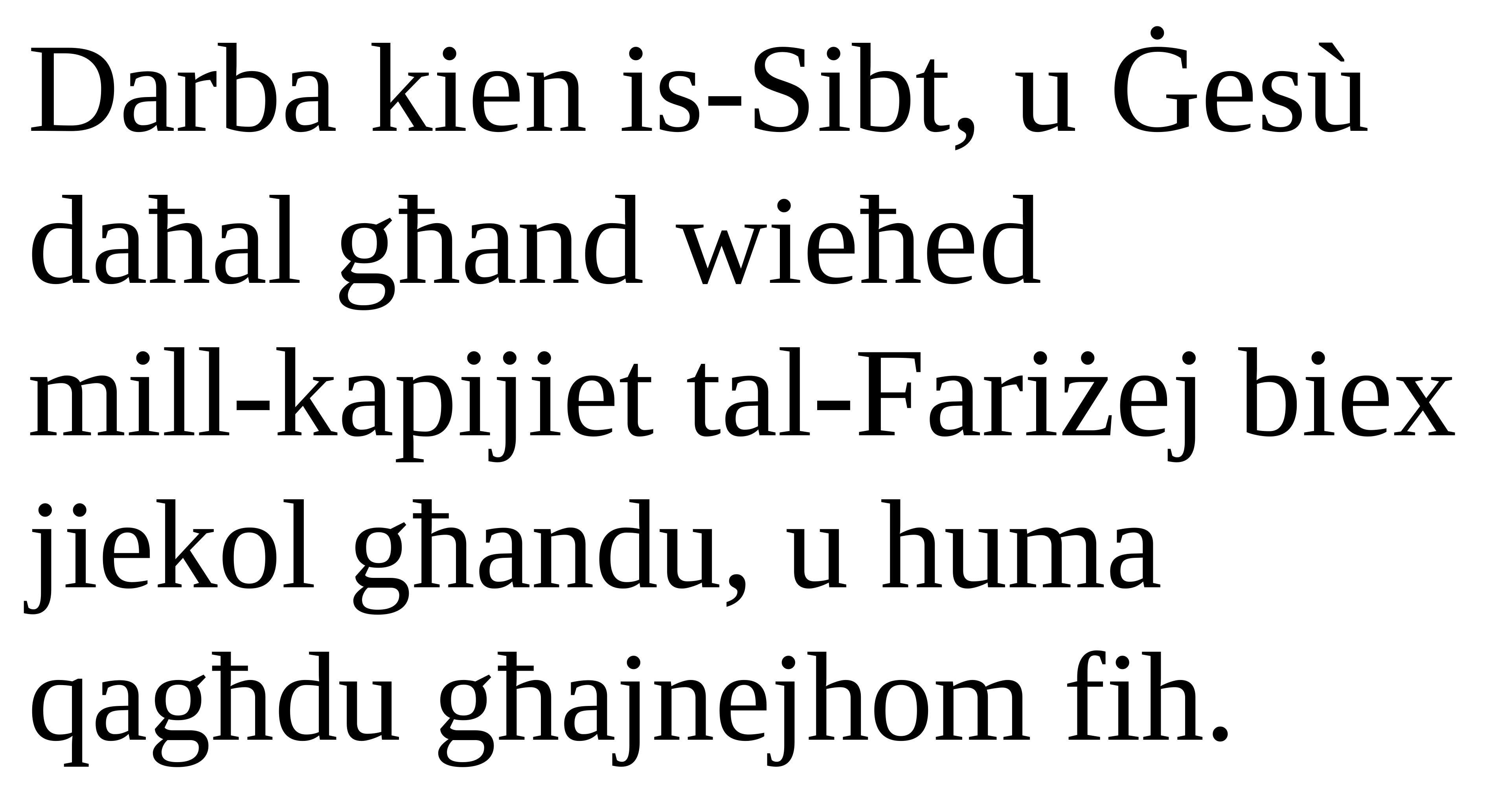

Darba kien is-Sibt, u Ġesù daħal għand wieħed
mill-kapijiet tal-Fariżej biex jiekol għandu, u huma qagħdu għajnejhom fih.